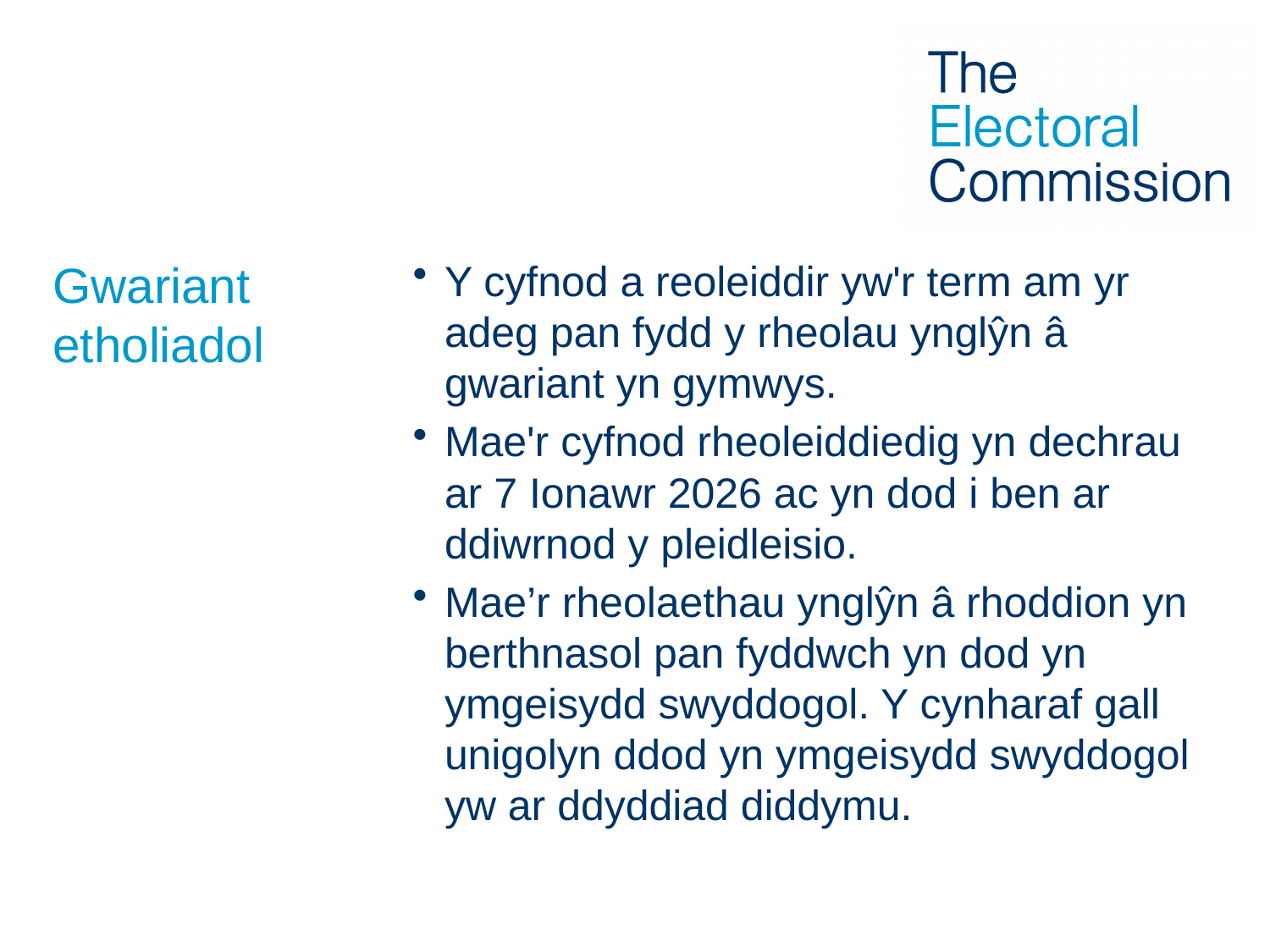

# Gwariant etholiadol
Y cyfnod a reoleiddir yw'r term am yr adeg pan fydd y rheolau ynglŷn â gwariant yn gymwys.
Mae'r cyfnod rheoleiddiedig yn dechrau ar 7 Ionawr 2026 ac yn dod i ben ar ddiwrnod y pleidleisio.
Mae’r rheolaethau ynglŷn â rhoddion yn berthnasol pan fyddwch yn dod yn ymgeisydd swyddogol. Y cynharaf gall unigolyn ddod yn ymgeisydd swyddogol yw ar ddyddiad diddymu.